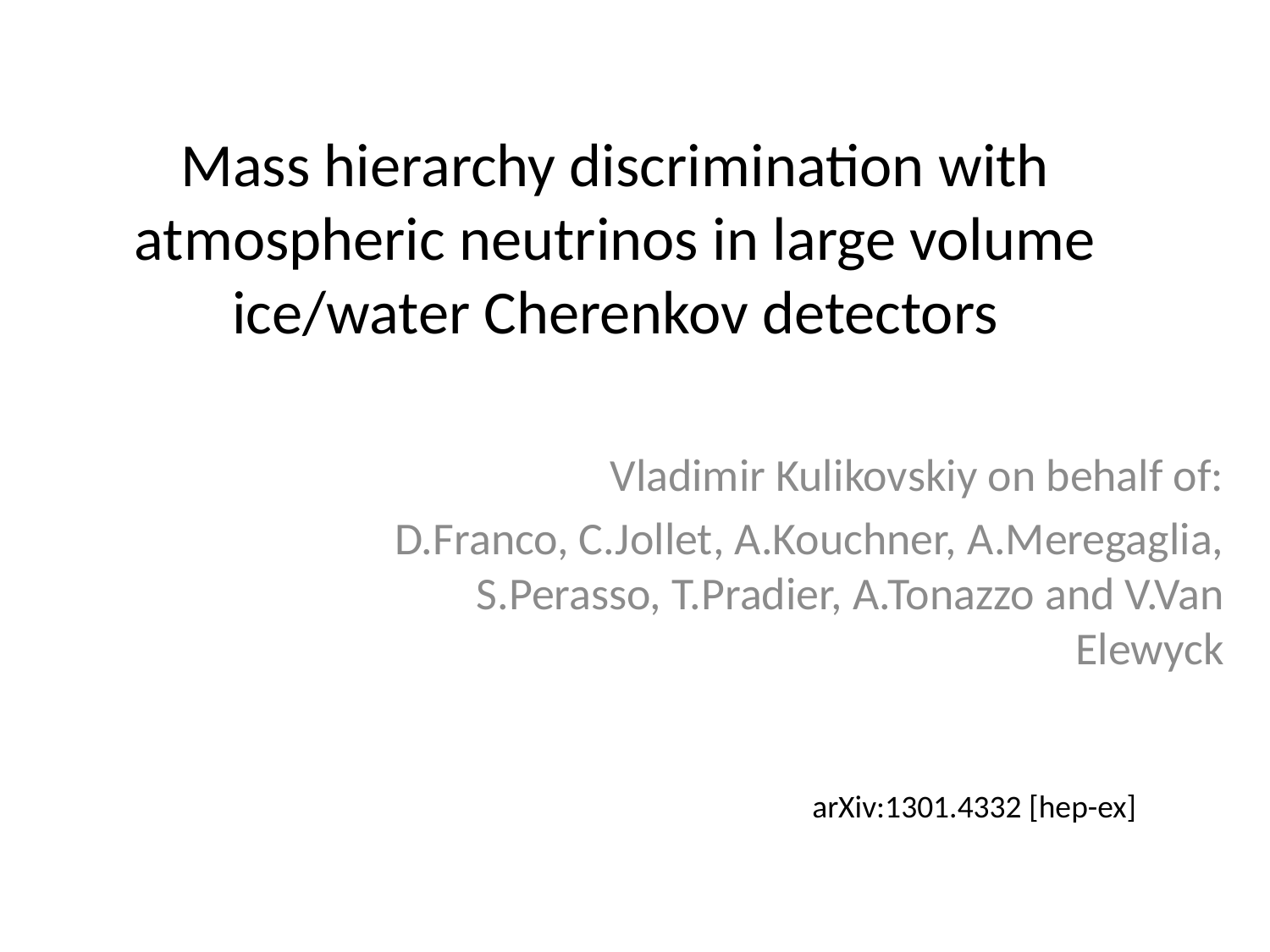

# Mass hierarchy discrimination with atmospheric neutrinos in large volume ice/water Cherenkov detectors
Vladimir Kulikovskiy on behalf of:
D.Franco, C.Jollet, A.Kouchner, A.Meregaglia, S.Perasso, T.Pradier, A.Tonazzo and V.Van Elewyck
 	arXiv:1301.4332 [hep-ex]